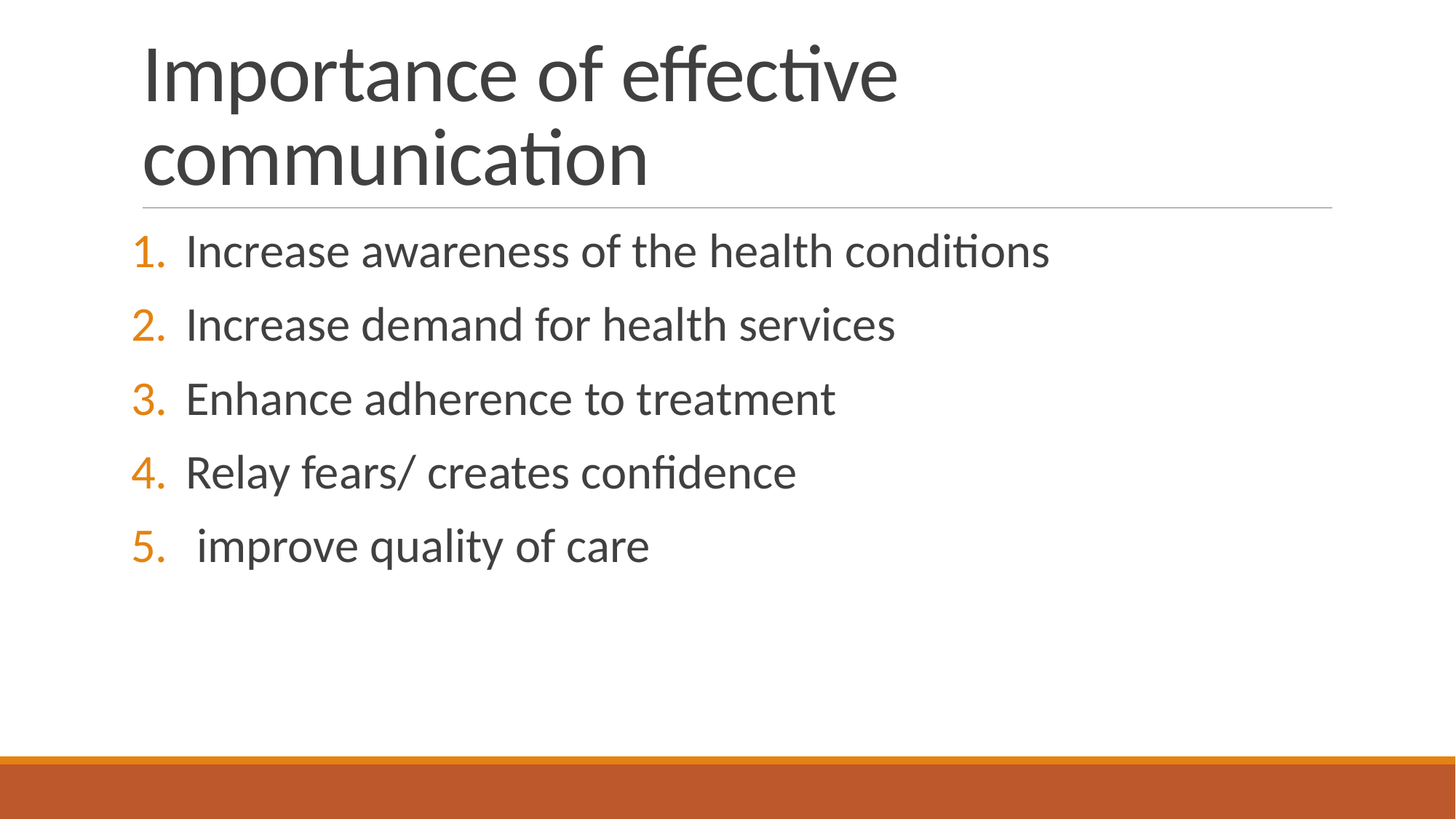

# Importance of effective communication
Increase awareness of the health conditions
Increase demand for health services
Enhance adherence to treatment
Relay fears/ creates confidence
 improve quality of care